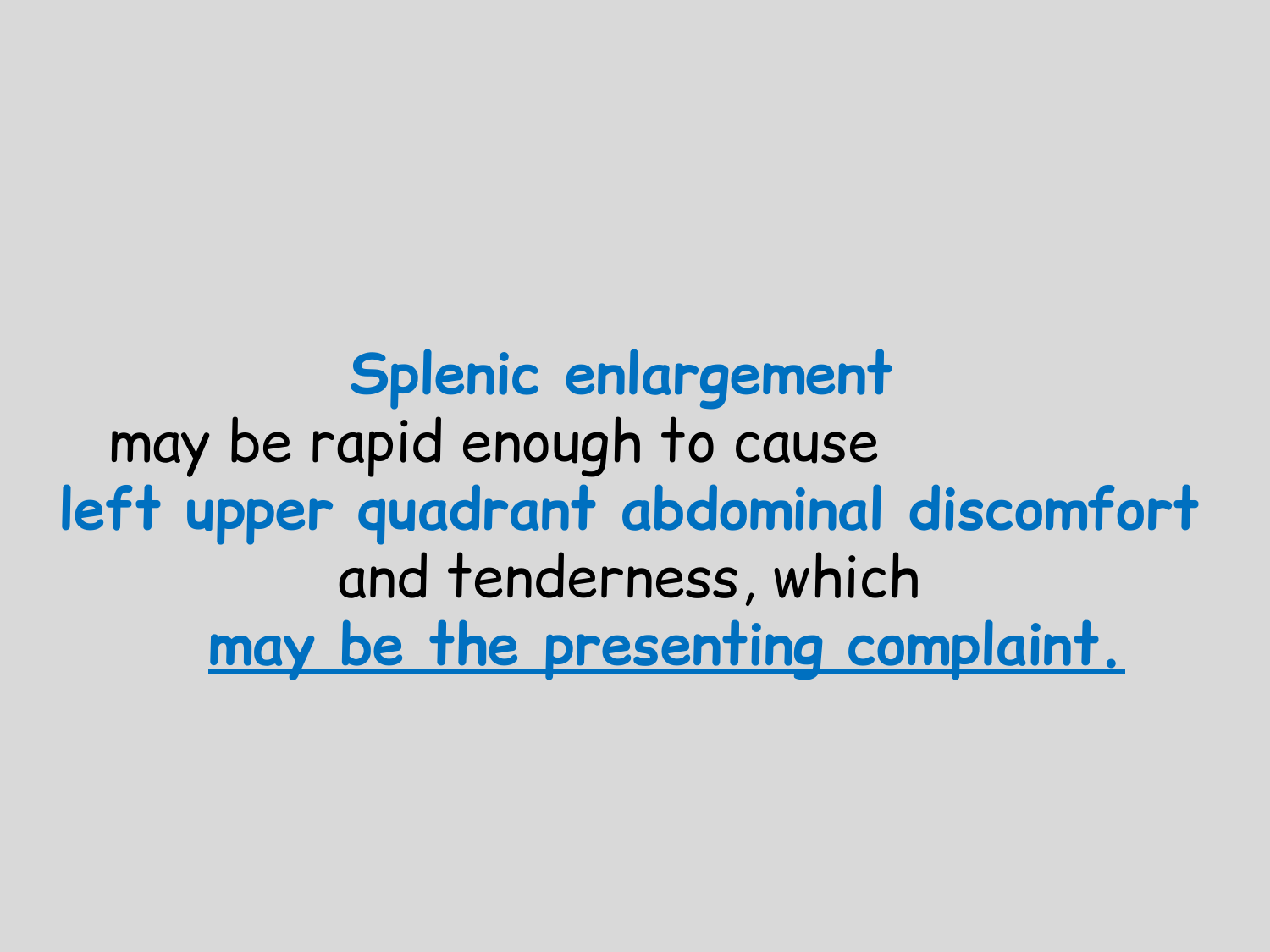

Splenic enlargement
may be rapid enough to cause                 left upper quadrant abdominal discomfort and tenderness, which
   may be the presenting complaint.